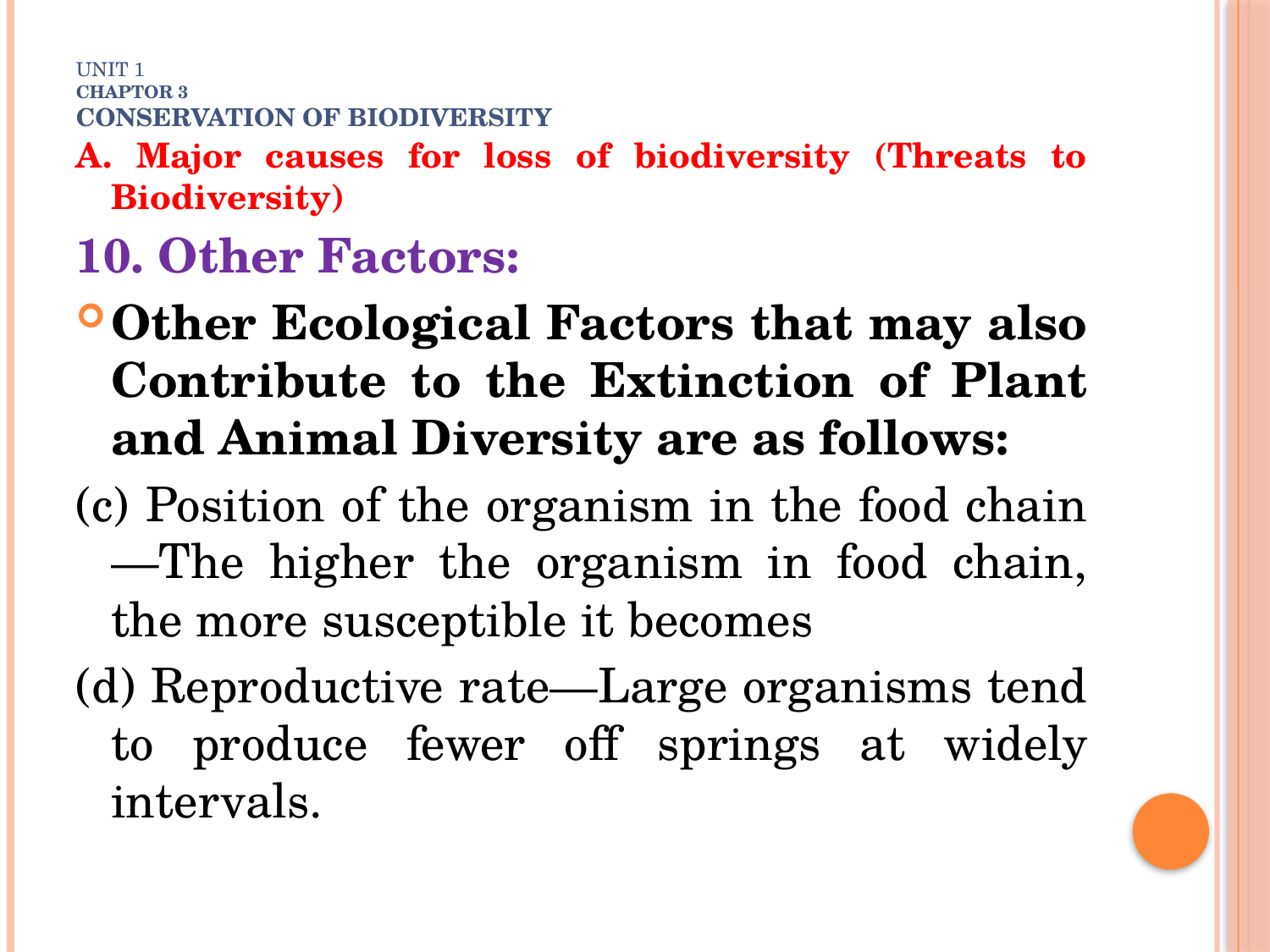

# Unit 1 Chaptor 3 Conservation of biodiversity
A. Major causes for loss of biodiversity (Threats to Biodiversity)
10. Other Factors:
Other Ecological Factors that may also Contribute to the Extinction of Plant and Animal Diversity are as follows:
(c) Position of the organism in the food chain—The higher the organism in food chain, the more susceptible it becomes
(d) Reproductive rate—Large organisms tend to produce fewer off springs at widely intervals.